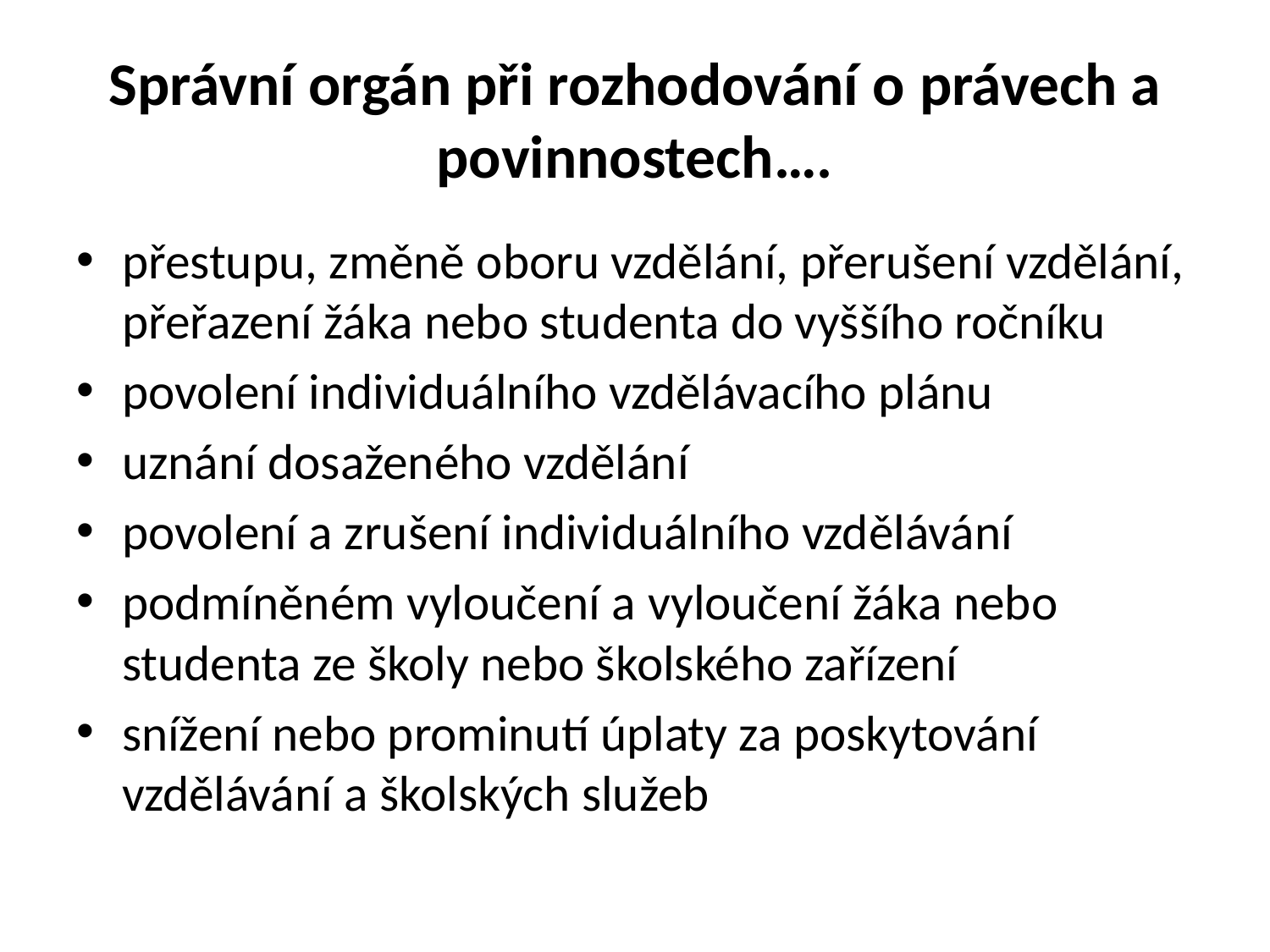

# Správní orgán při rozhodování o právech a povinnostech….
přestupu, změně oboru vzdělání, přerušení vzdělání, přeřazení žáka nebo studenta do vyššího ročníku
povolení individuálního vzdělávacího plánu
uznání dosaženého vzdělání
povolení a zrušení individuálního vzdělávání
podmíněném vyloučení a vyloučení žáka nebo studenta ze školy nebo školského zařízení
snížení nebo prominutí úplaty za poskytování vzdělávání a školských služeb